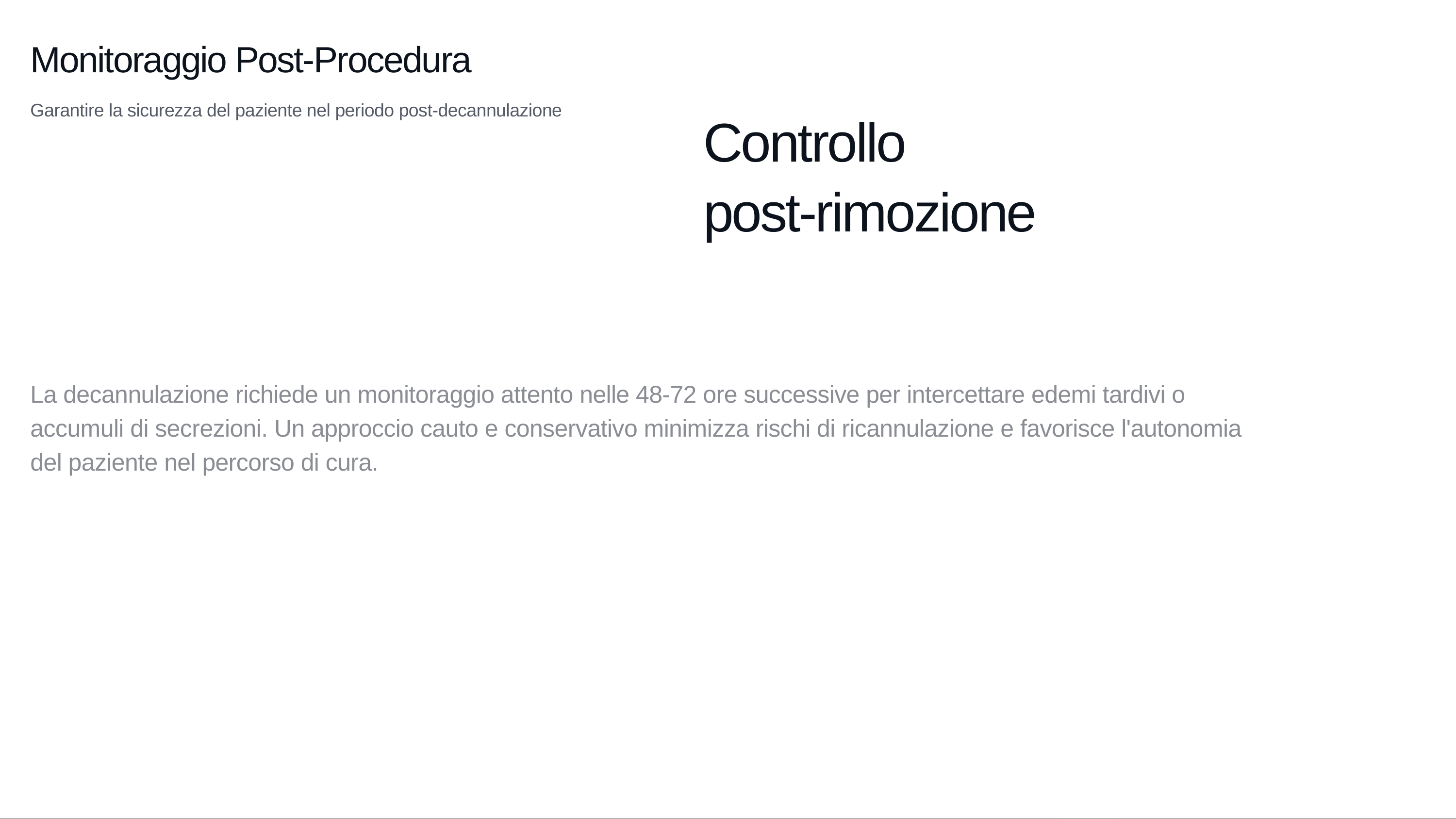

Monitoraggio Post-Procedura
Garantire la sicurezza del paziente nel periodo post-decannulazione
Controllo
post-rimozione
La decannulazione richiede un monitoraggio attento nelle 48-72 ore successive per intercettare edemi tardivi o accumuli di secrezioni. Un approccio cauto e conservativo minimizza rischi di ricannulazione e favorisce l'autonomia del paziente nel percorso di cura.